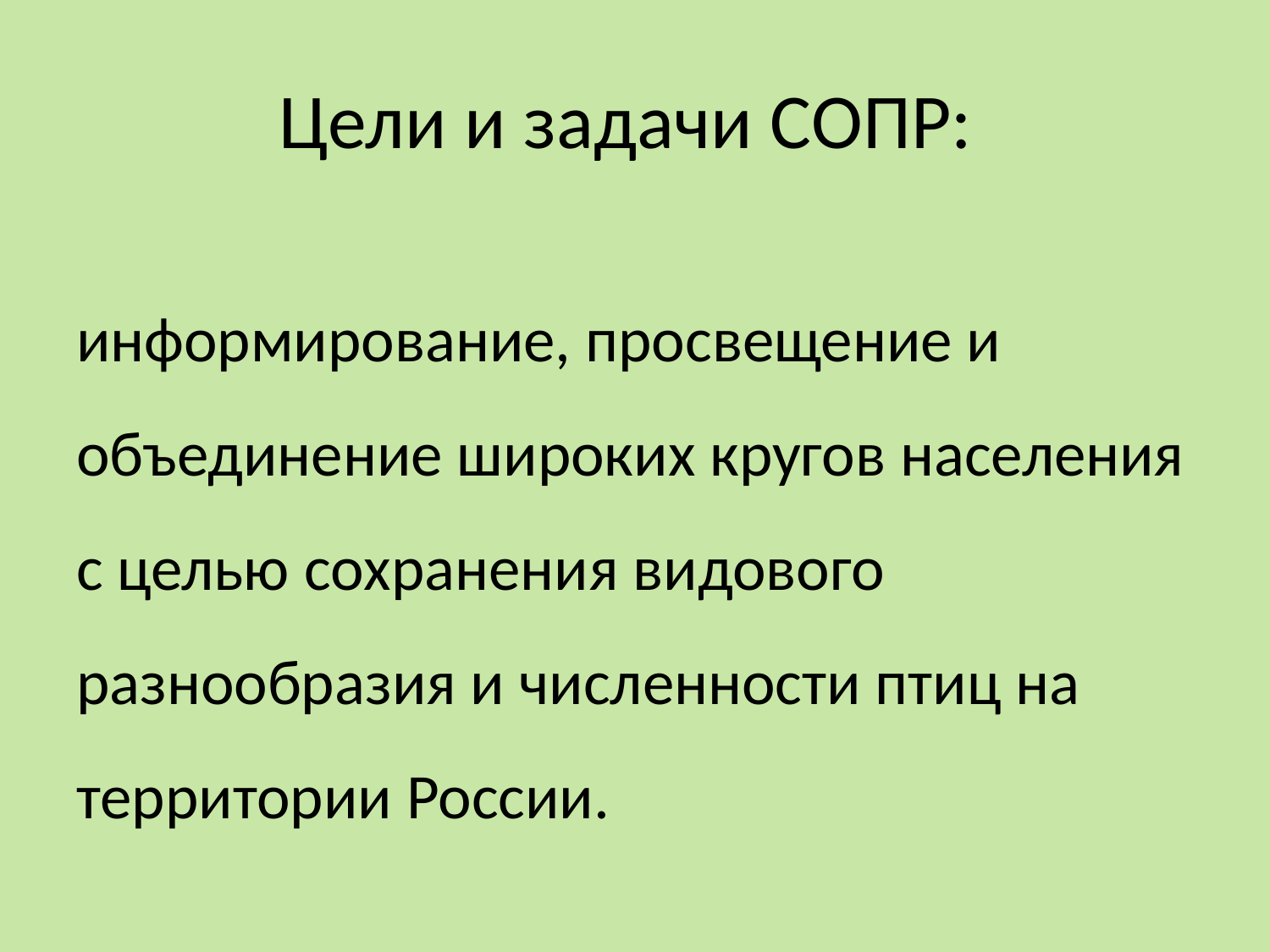

# Цели и задачи СОПР:
информирование, просвещение и объединение широких кругов населения с целью сохранения видового разнообразия и численности птиц на территории России.